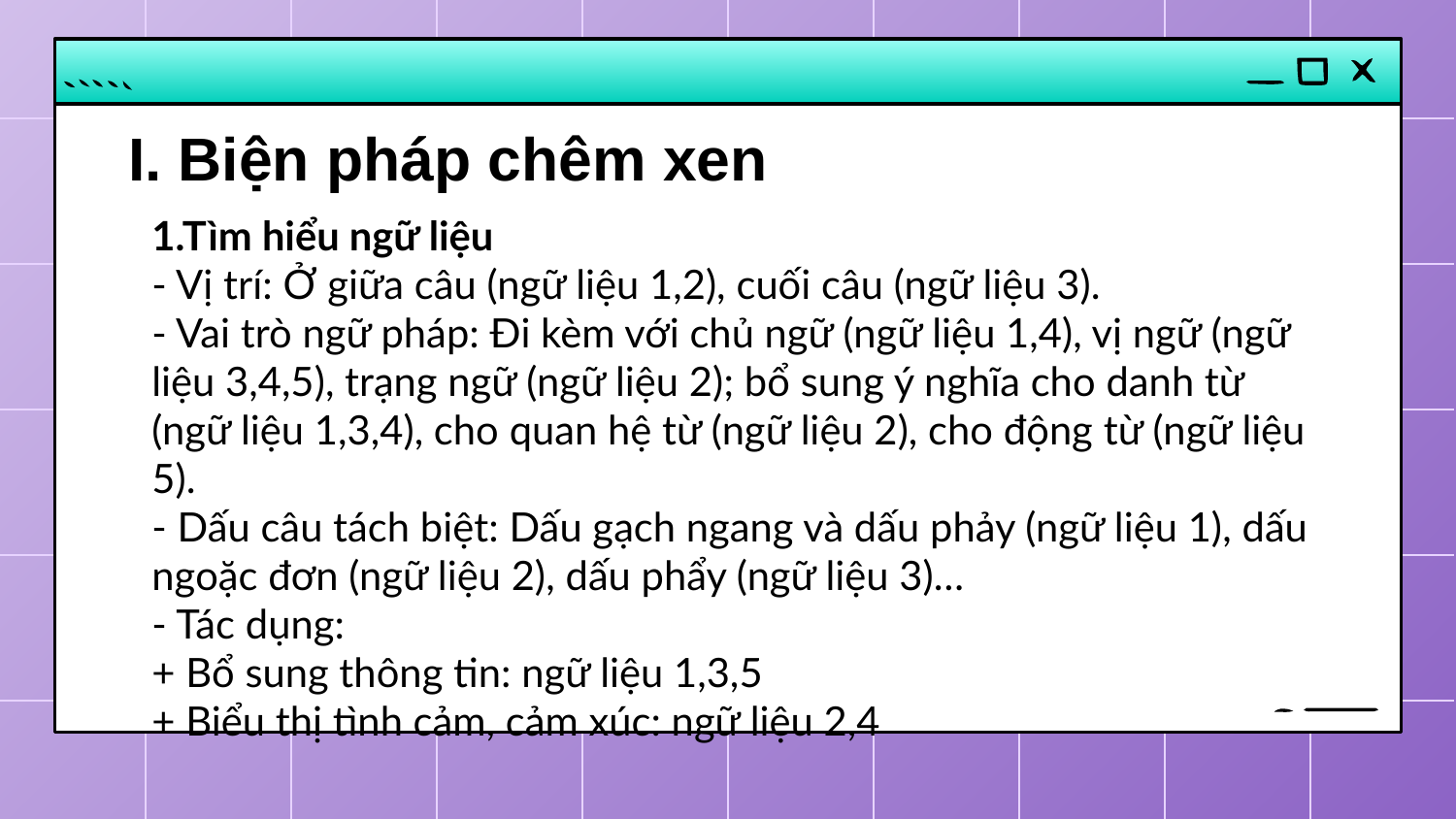

# I. Biện pháp chêm xen
1.Tìm hiểu ngữ liệu
- Vị trí: Ở giữa câu (ngữ liệu 1,2), cuối câu (ngữ liệu 3).
- Vai trò ngữ pháp: Đi kèm với chủ ngữ (ngữ liệu 1,4), vị ngữ (ngữ liệu 3,4,5), trạng ngữ (ngữ liệu 2); bổ sung ý nghĩa cho danh từ (ngữ liệu 1,3,4), cho quan hệ từ (ngữ liệu 2), cho động từ (ngữ liệu 5).
- Dấu câu tách biệt: Dấu gạch ngang và dấu phảy (ngữ liệu 1), dấu ngoặc đơn (ngữ liệu 2), dấu phẩy (ngữ liệu 3)…
- Tác dụng:
+ Bổ sung thông tin: ngữ liệu 1,3,5
+ Biểu thị tình cảm, cảm xúc: ngữ liệu 2,4